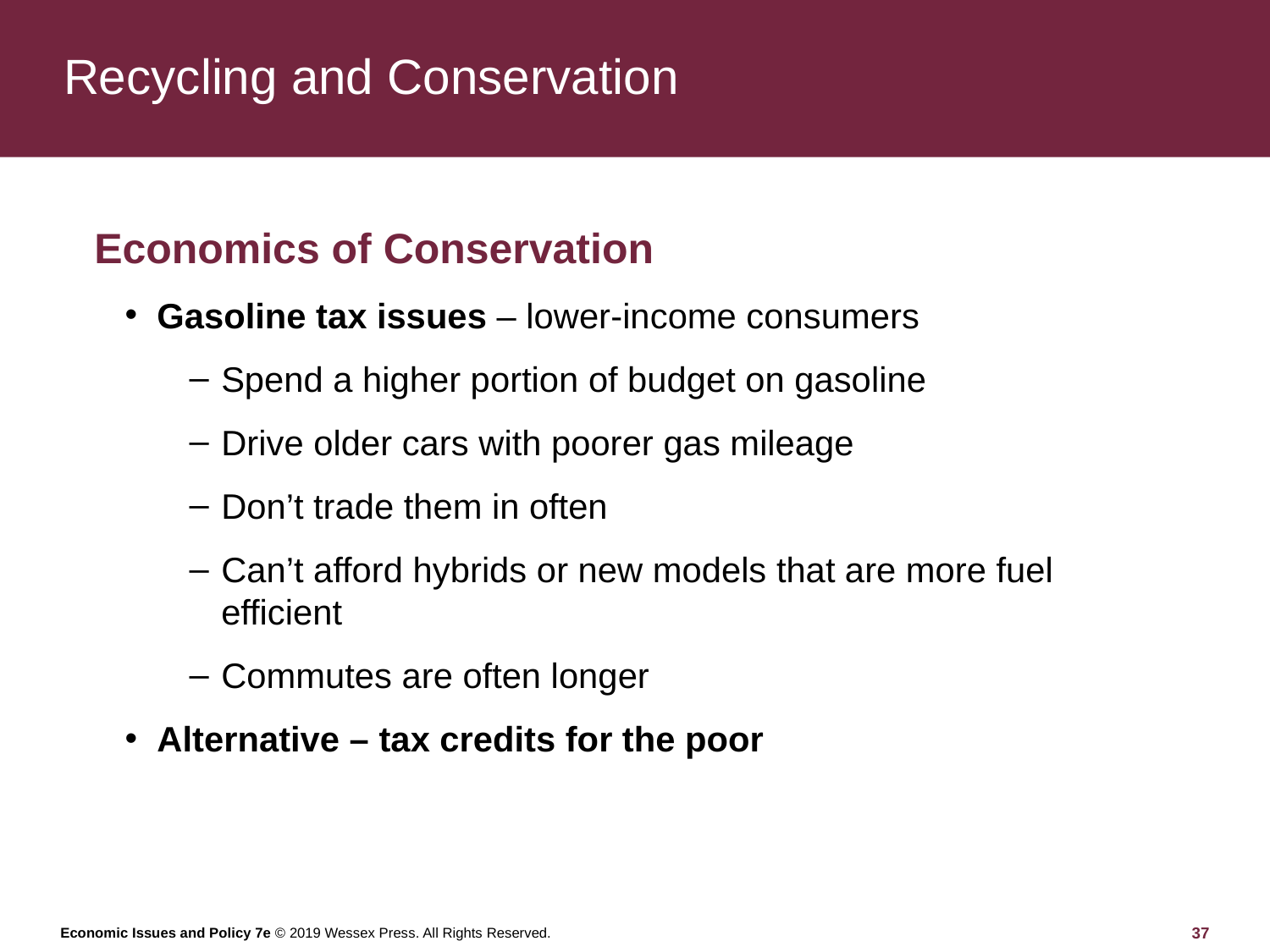

# Recycling and Conservation
Economics of Conservation
Gasoline tax issues – lower-income consumers
Spend a higher portion of budget on gasoline
Drive older cars with poorer gas mileage
Don’t trade them in often
Can’t afford hybrids or new models that are more fuel efficient
Commutes are often longer
Alternative – tax credits for the poor